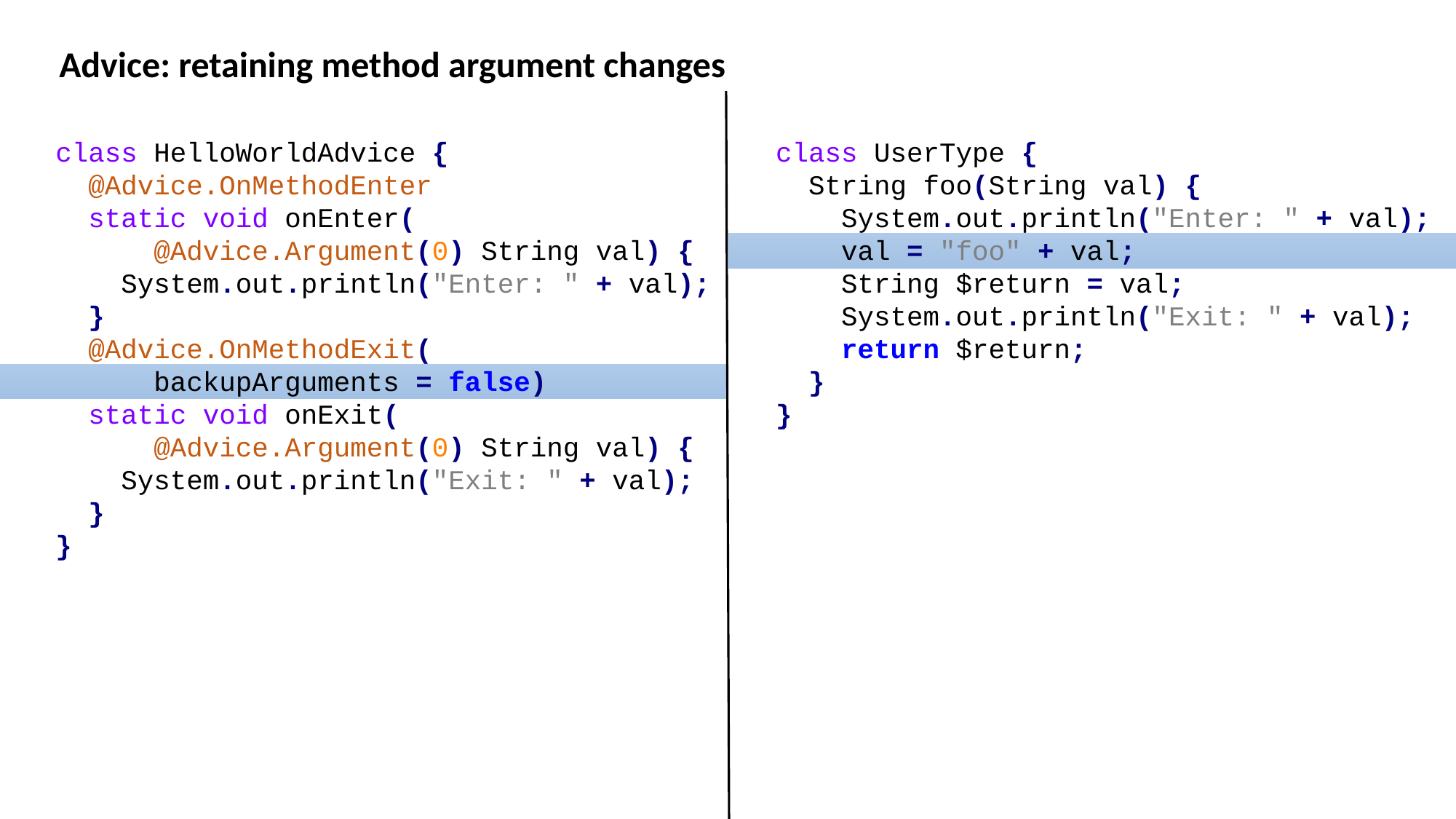

Advice: retaining method argument changes
class HelloWorldAdvice {
  @Advice.OnMethodEnter
  static void onEnter(
      @Advice.Argument(0) String val) {
    System.out.println("Enter: " + val);
  }
  @Advice.OnMethodExit(
      backupArguments = false)
  static void onExit(
      @Advice.Argument(0) String val) {
    System.out.println("Exit: " + val);
  }
}
class UserType {
  String foo(String val) {
    System.out.println("Enter: " + val);
    val = "foo" + val;
    String $return = val;
    System.out.println("Exit: " + val);
    return $return;
  }
}